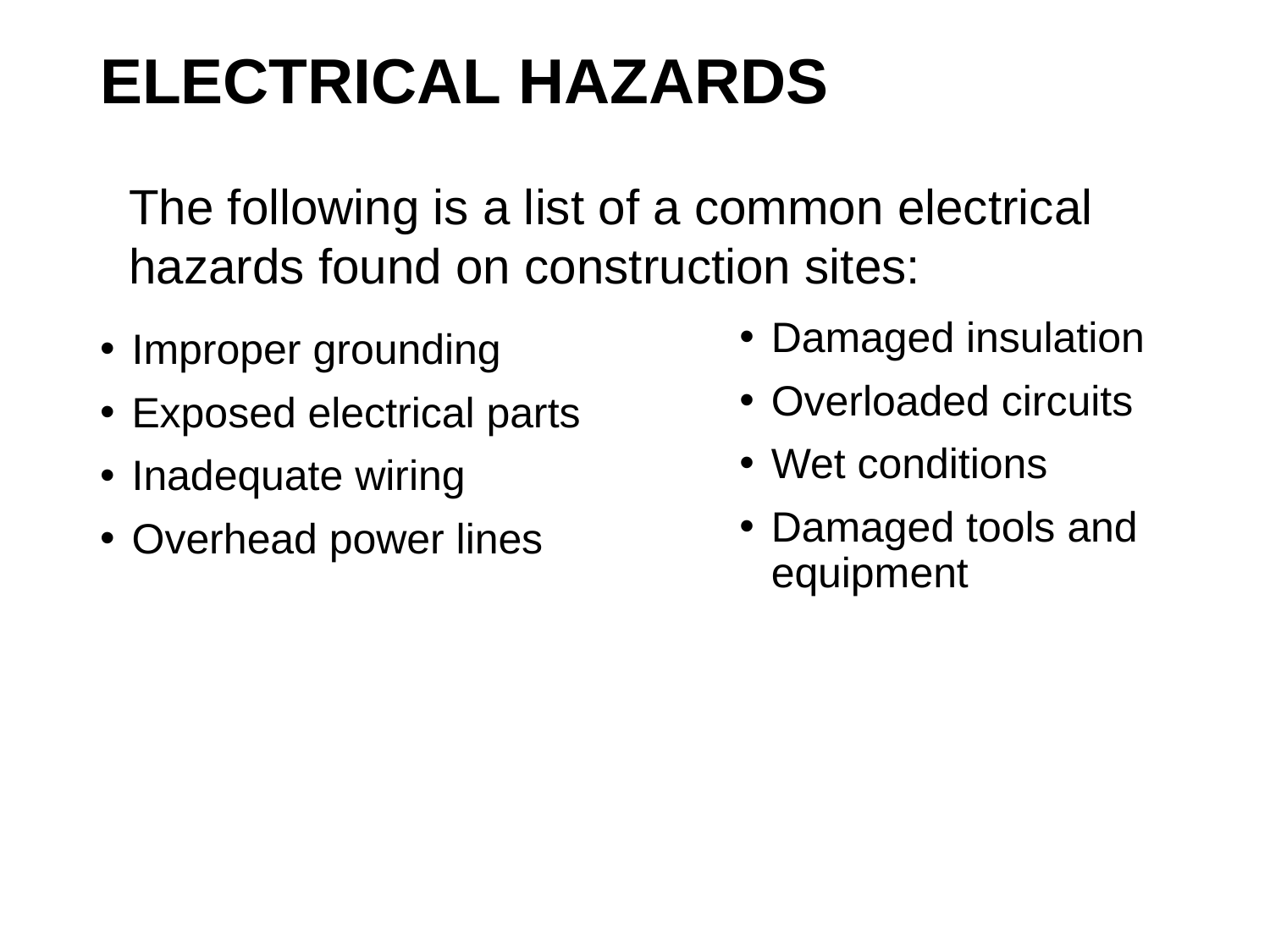

# Electrical Hazards
	The following is a list of a common electrical hazards found on construction sites:
Damaged insulation
Overloaded circuits
Wet conditions
Damaged tools and equipment

Improper grounding
Exposed electrical parts
Inadequate wiring
Overhead power lines

71